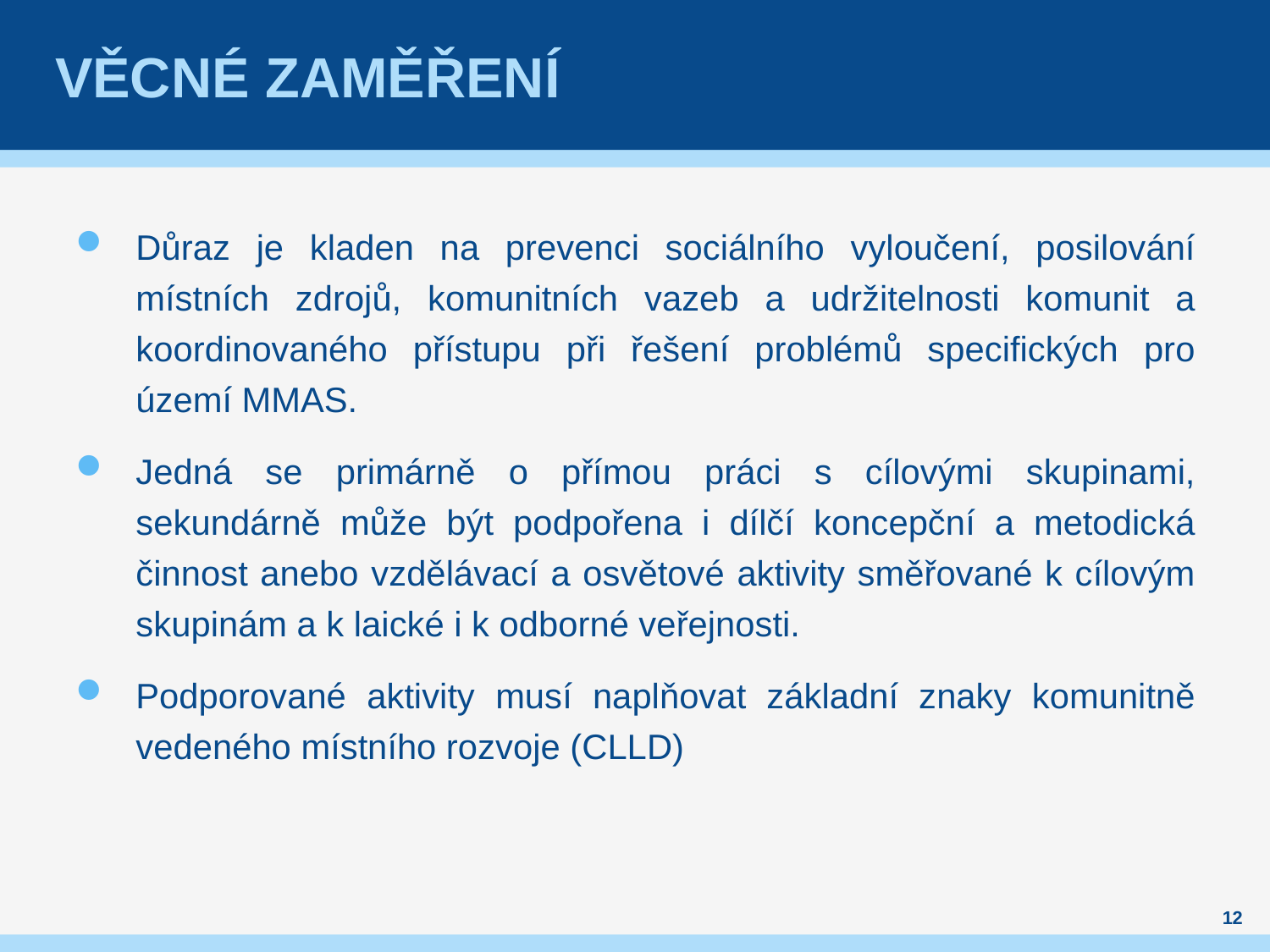

# Věcné zaměření
Důraz je kladen na prevenci sociálního vyloučení, posilování místních zdrojů, komunitních vazeb a udržitelnosti komunit a koordinovaného přístupu při řešení problémů specifických pro území MMAS.
Jedná se primárně o přímou práci s cílovými skupinami, sekundárně může být podpořena i dílčí koncepční a metodická činnost anebo vzdělávací a osvětové aktivity směřované k cílovým skupinám a k laické i k odborné veřejnosti.
Podporované aktivity musí naplňovat základní znaky komunitně vedeného místního rozvoje (CLLD)

12